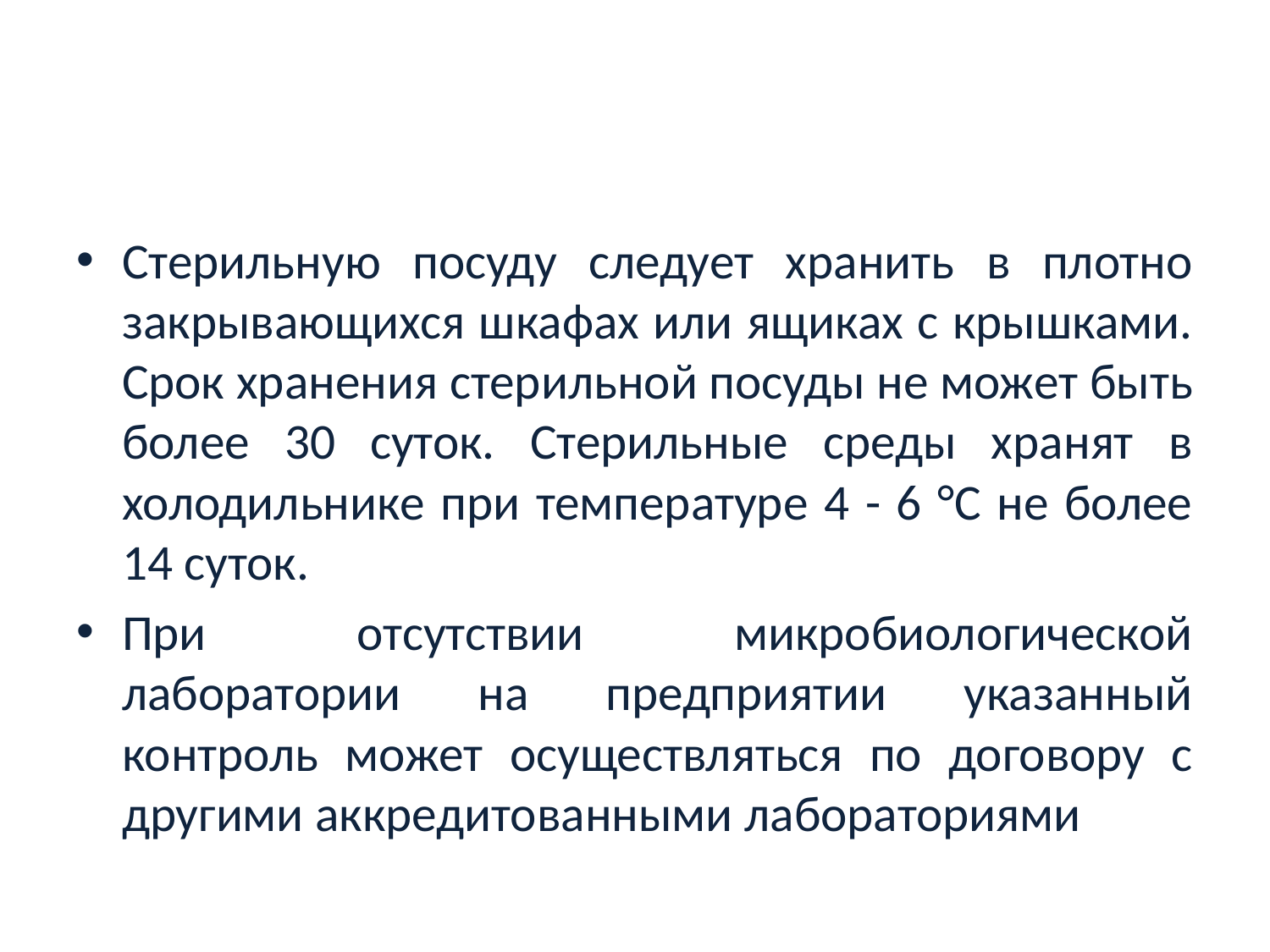

#
Стерильную посуду следует хранить в плотно закрывающихся шкафах или ящиках с крышками. Срок хранения стерильной посуды не может быть более 30 суток. Стерильные среды хранят в холодильнике при температуре 4 - 6 °C не более 14 суток.
При отсутствии микробиологической лаборатории на предприятии указанный контроль может осуществляться по договору с другими аккредитованными лабораториями